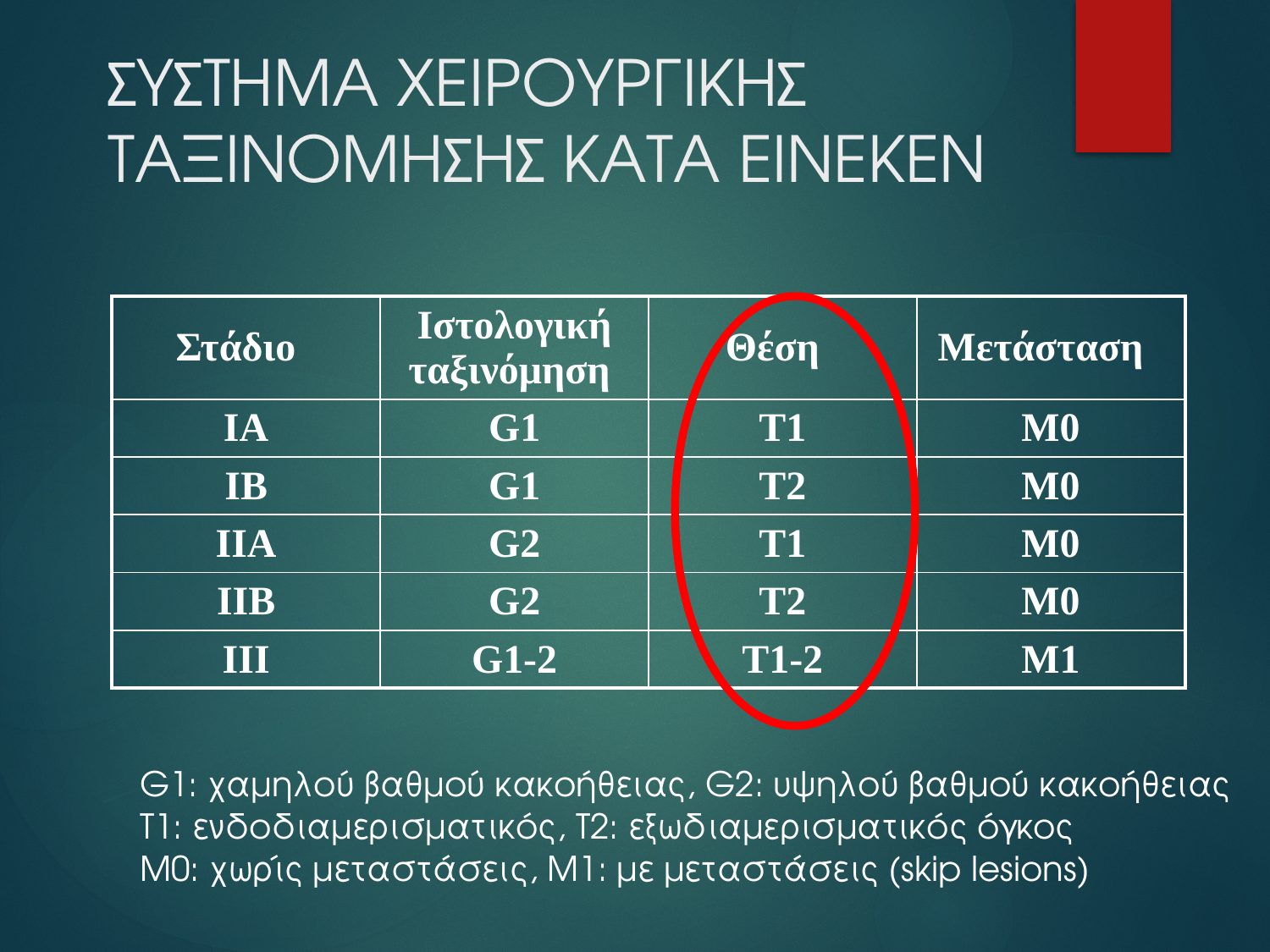

# ΣΥΣΤΗΜΑ ΧΕΙΡΟΥΡΓΙΚΗΣ ΤΑΞΙΝΟΜΗΣΗΣ ΚΑΤΑ EINEKEN
| Στάδιο | Ιστολογική ταξινόμηση | Θέση | Μετάσταση |
| --- | --- | --- | --- |
| IA | G1 | T1 | M0 |
| IB | G1 | T2 | M0 |
| IIA | G2 | T1 | M0 |
| IIB | G2 | T2 | M0 |
| III | G1-2 | T1-2 | M1 |

G1: χαμηλού βαθμού κακοήθειας, G2: υψηλού βαθμού κακοήθειας
T1: ενδοδιαμερισματικός, T2: εξωδιαμερισματικός όγκος
Μ0: χωρίς μεταστάσεις, Μ1: με μεταστάσεις (skip lesions)